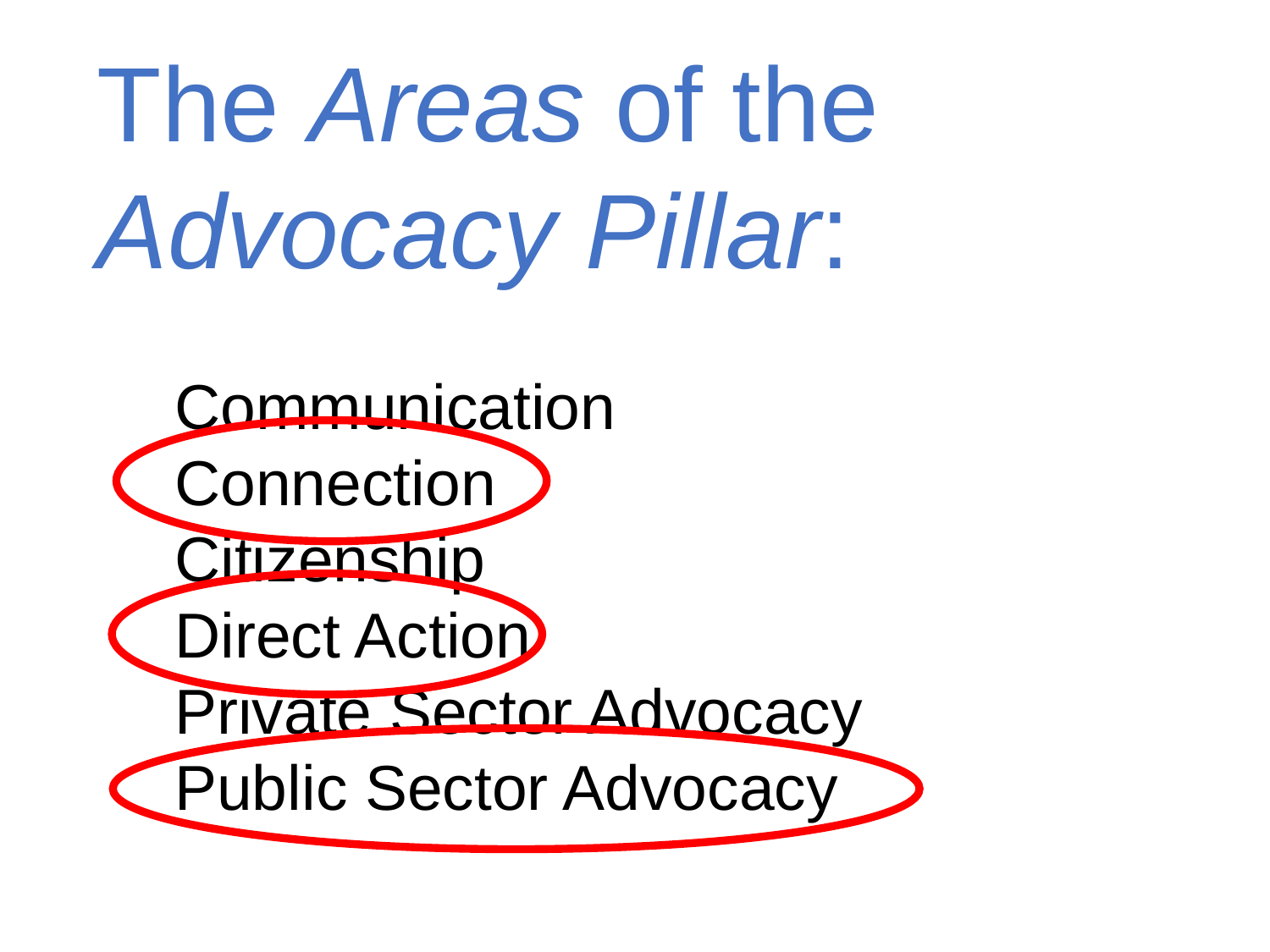

The Areas of the Advocacy Pillar:
Communication
Connection
Citizenship
Direct Action
Private Sector Advocacy
Public Sector Advocacy